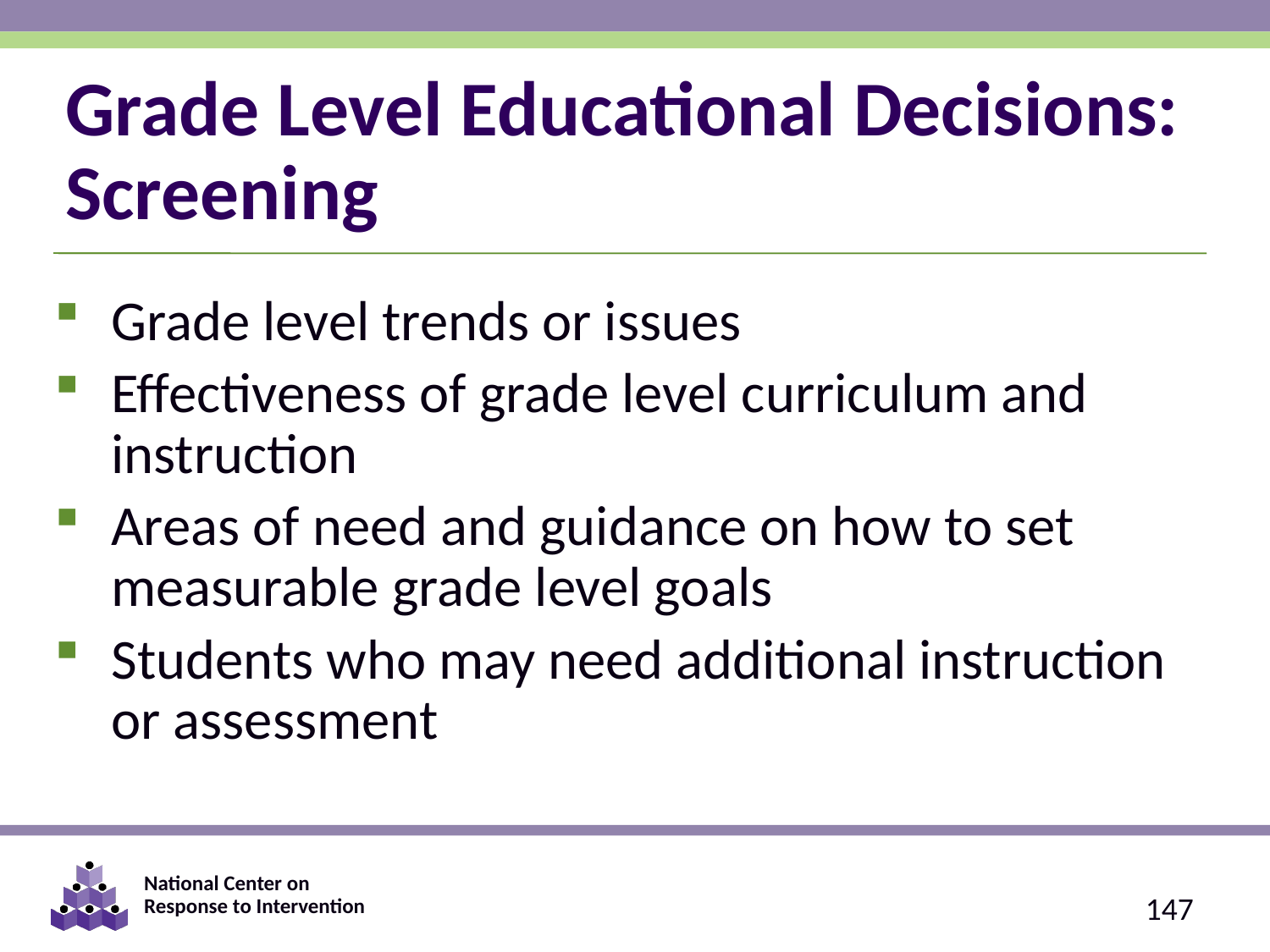

# Grade Level Educational Decisions: Screening
Grade level trends or issues
Effectiveness of grade level curriculum and instruction
Areas of need and guidance on how to set measurable grade level goals
Students who may need additional instruction or assessment

147